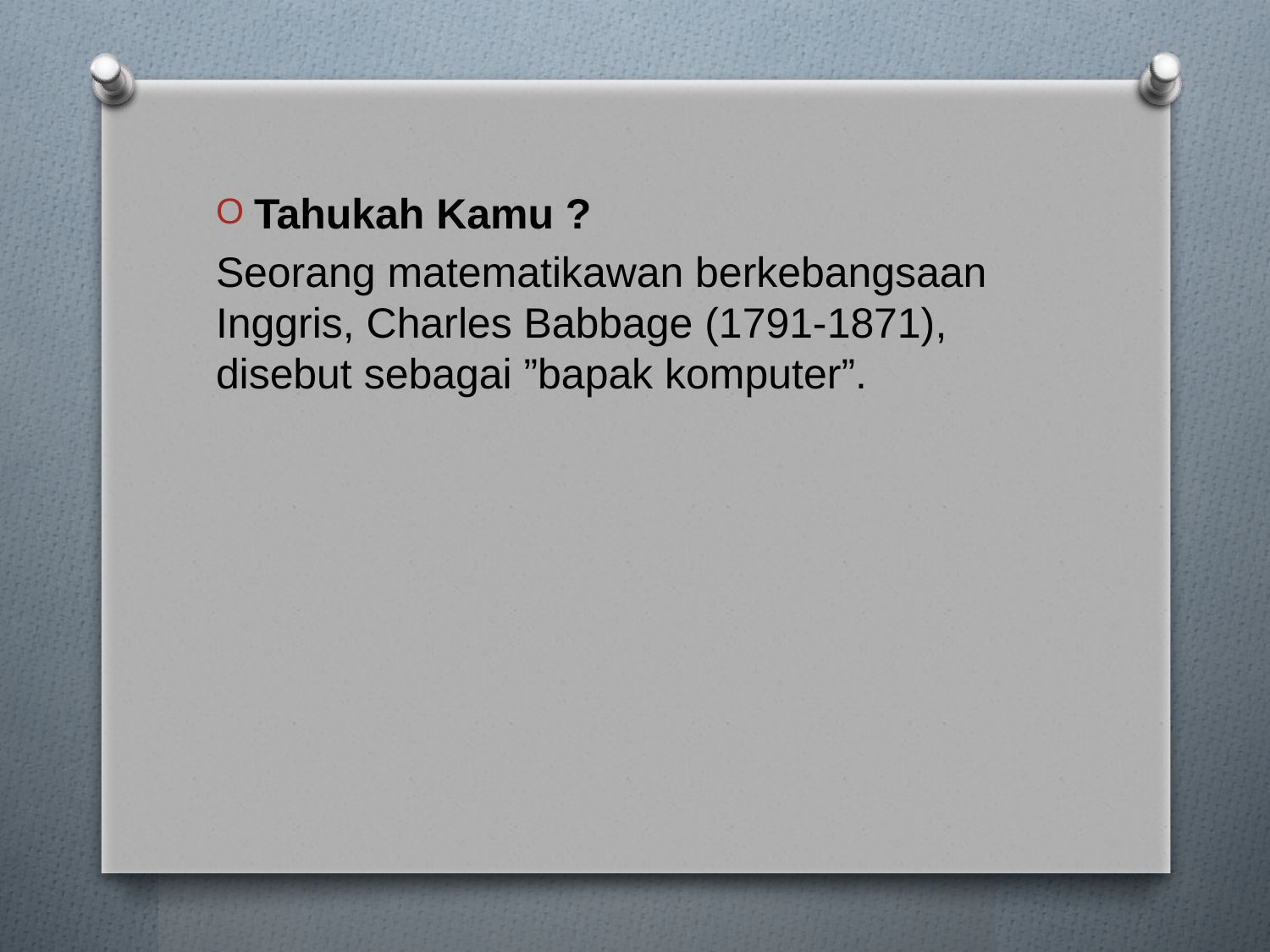

Tahukah Kamu ?
Seorang matematikawan berkebangsaan Inggris, Charles Babbage (1791-1871), disebut sebagai ”bapak komputer”.